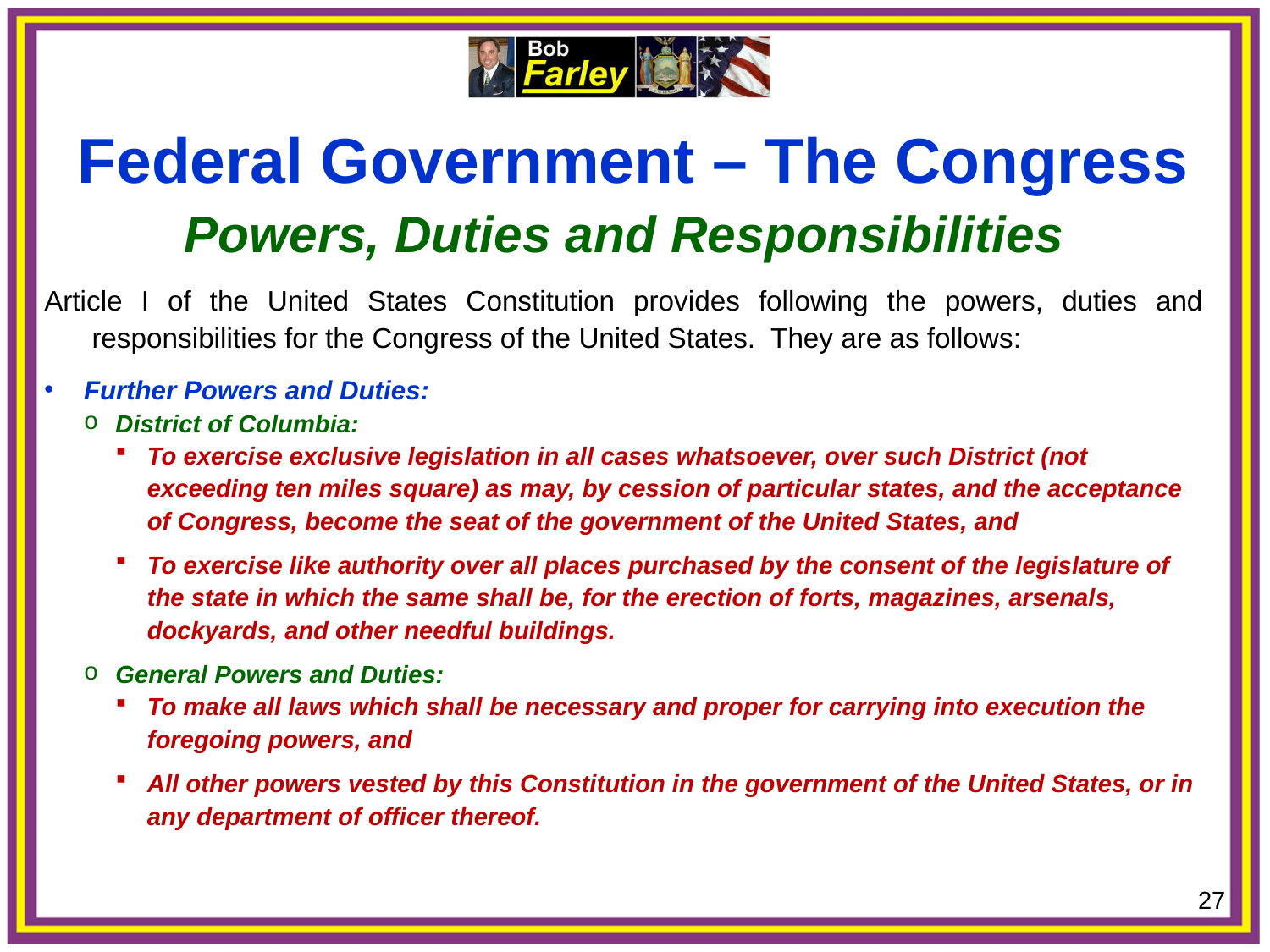

Federal Government – The Congress
Powers, Duties and Responsibilities

Article I of the United States Constitution provides following the powers, duties and responsibilities for the Congress of the United States.  They are as follows:

Further Powers and Duties:
District of Columbia:
To exercise exclusive legislation in all cases whatsoever, over such District (not exceeding ten miles square) as may, by cession of particular states, and the acceptance of Congress, become the seat of the government of the United States, and

To exercise like authority over all places purchased by the consent of the legislature of the state in which the same shall be, for the erection of forts, magazines, arsenals, dockyards, and other needful buildings.

General Powers and Duties:
To make all laws which shall be necessary and proper for carrying into execution the foregoing powers, and

All other powers vested by this Constitution in the government of the United States, or in any department of officer thereof.

27